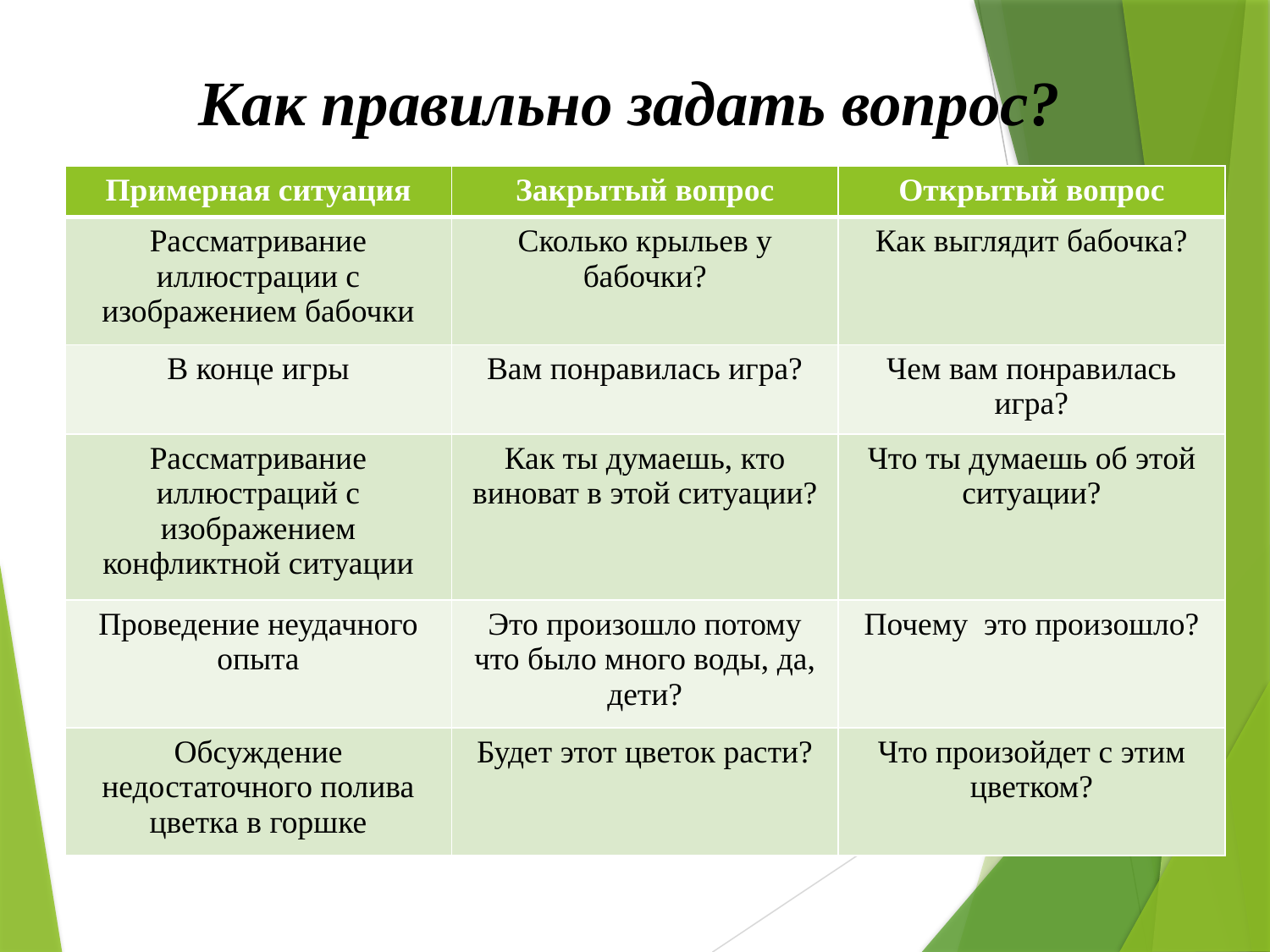

Как правильно задать вопрос?
| Примерная ситуация | Закрытый вопрос | Открытый вопрос |
| --- | --- | --- |
| Рассматривание иллюстрации с изображением бабочки | Сколько крыльев у бабочки? | Как выглядит бабочка? |
| В конце игры | Вам понравилась игра? | Чем вам понравилась игра? |
| Рассматривание иллюстраций с изображением конфликтной ситуации | Как ты думаешь, кто виноват в этой ситуации? | Что ты думаешь об этой ситуации? |
| Проведение неудачного опыта | Это произошло потому что было много воды, да, дети? | Почему это произошло? |
| Обсуждение недостаточного полива цветка в горшке | Будет этот цветок расти? | Что произойдет с этим цветком? |